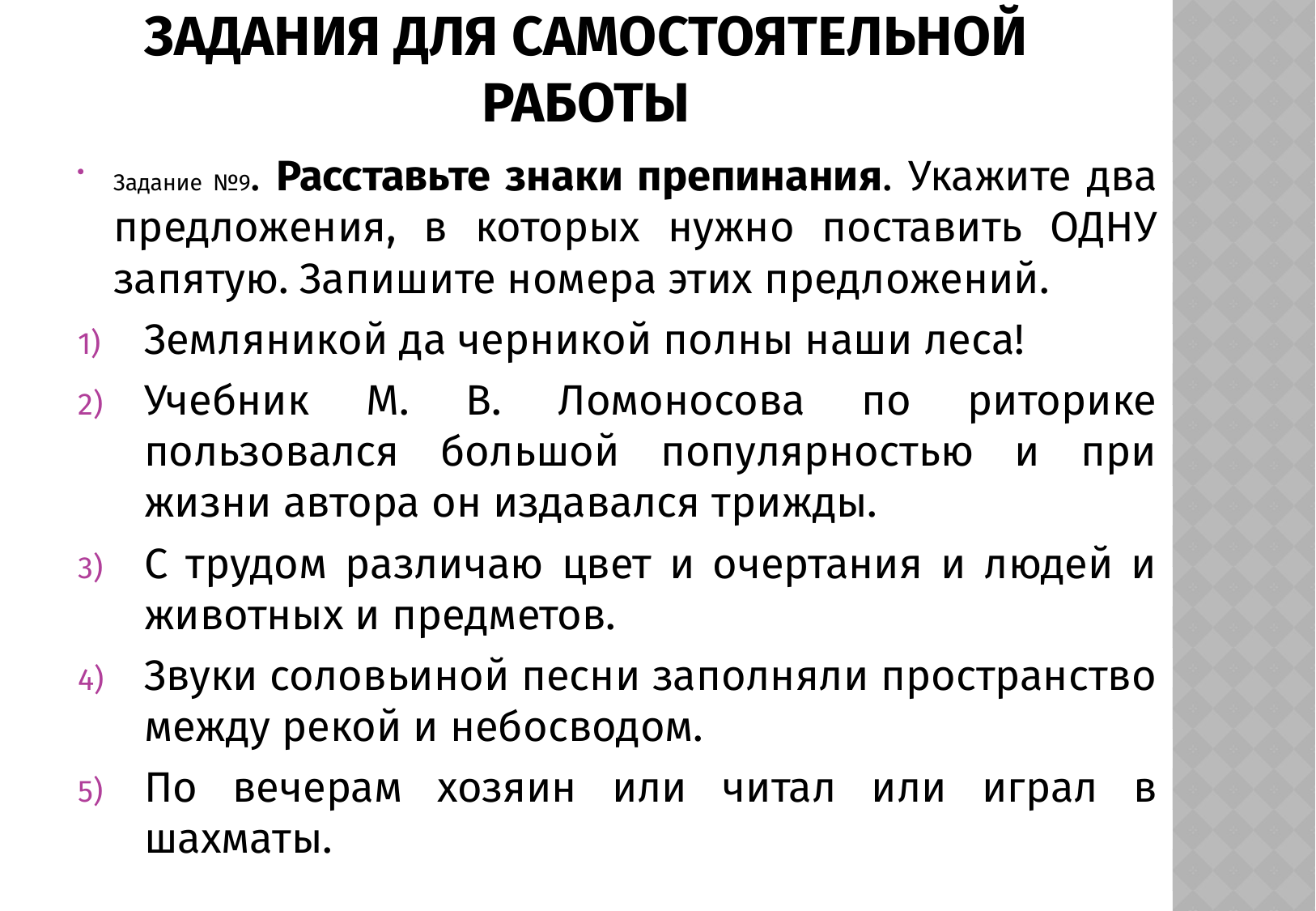

# Задания для самостоятельной работы
Задание №9. Расставьте знаки препинания. Укажите два предложения, в которых нужно поставить ОДНУ запятую. Запишите номера этих предложений.
Земляникой да черникой полны наши леса!
Учебник М. В. Ломоносова по риторике пользовался большой популярностью и при жизни автора он издавался трижды.
С трудом различаю цвет и очертания и людей и животных и предметов.
Звуки соловьиной песни заполняли пространство между рекой и небосводом.
По вечерам хозяин или читал или играл в шахматы.